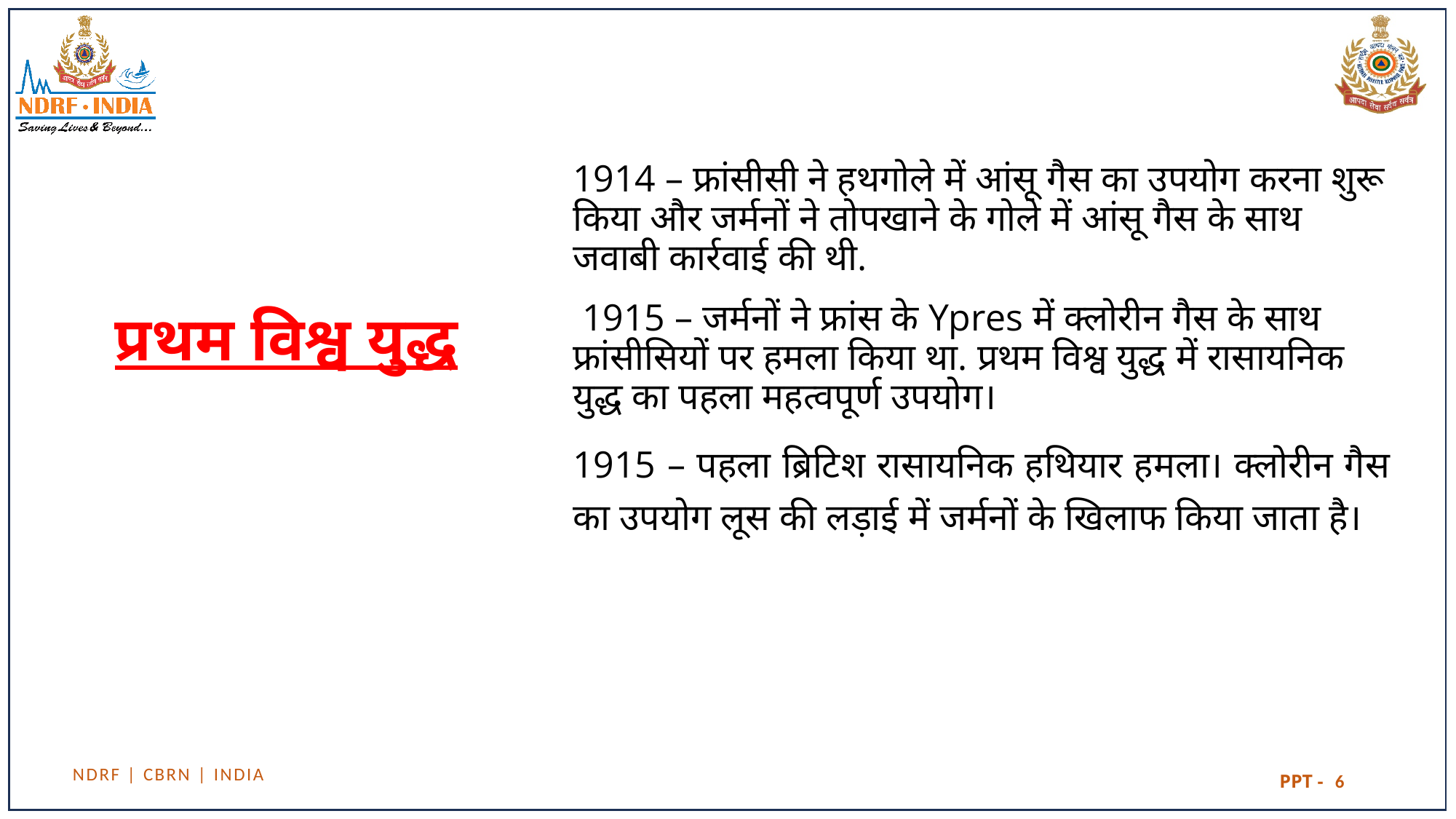

1914 – फ्रांसीसी ने हथगोले में आंसू गैस का उपयोग करना शुरू किया और जर्मनों ने तोपखाने के गोले में आंसू गैस के साथ जवाबी कार्रवाई की थी.
 1915 – जर्मनों ने फ्रांस के Ypres में क्लोरीन गैस के साथ फ्रांसीसियों पर हमला किया था. प्रथम विश्व युद्ध में रासायनिक युद्ध का पहला महत्वपूर्ण उपयोग।
1915 – पहला ब्रिटिश रासायनिक हथियार हमला। क्लोरीन गैस का उपयोग लूस की लड़ाई में जर्मनों के खिलाफ किया जाता है।
# प्रथम विश्व युद्ध

6